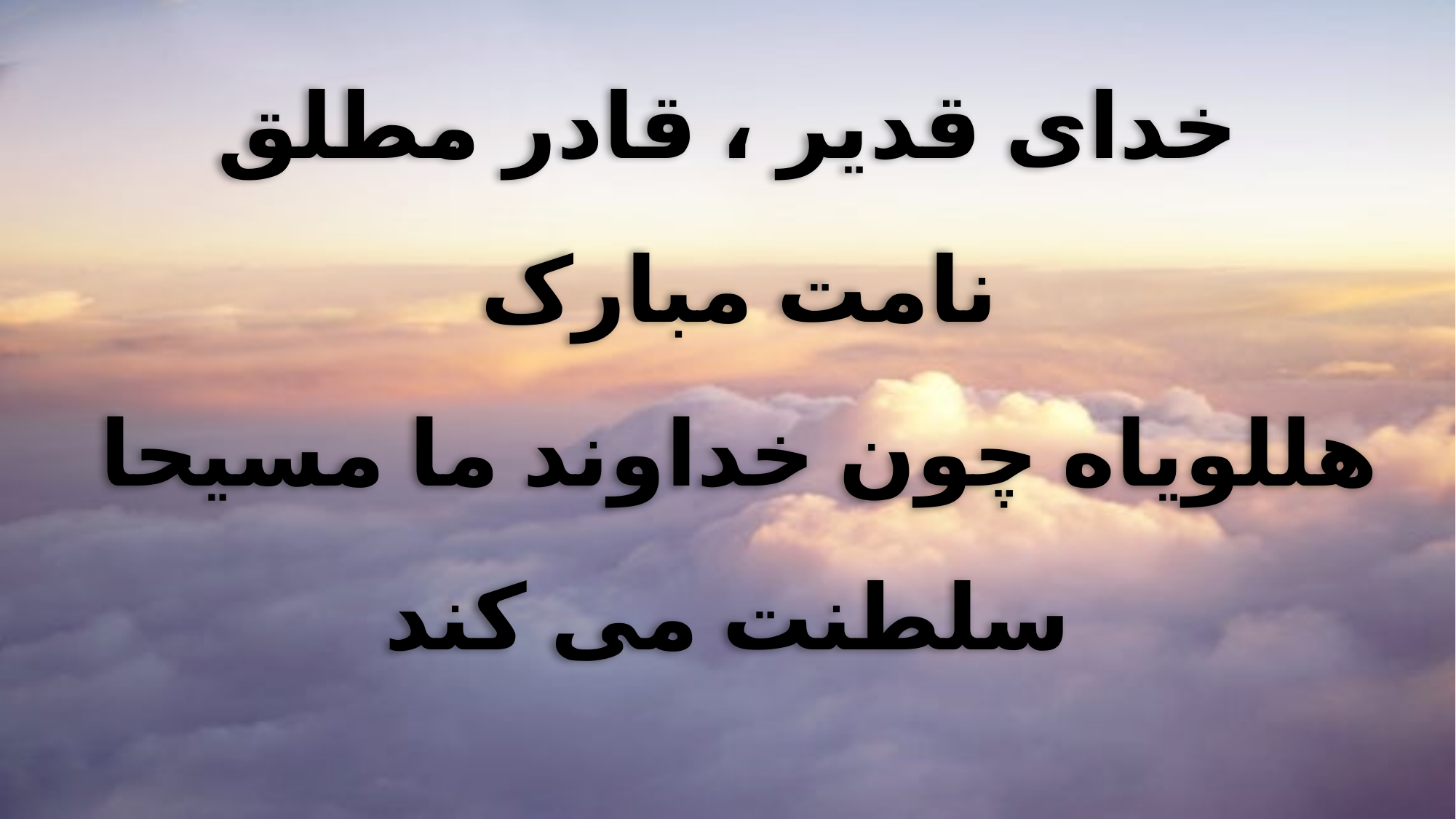

خدای قدیر ، قادر مطلق
نامت مبارک
هللویاه چون خداوند ما مسیحا
سلطنت می کند